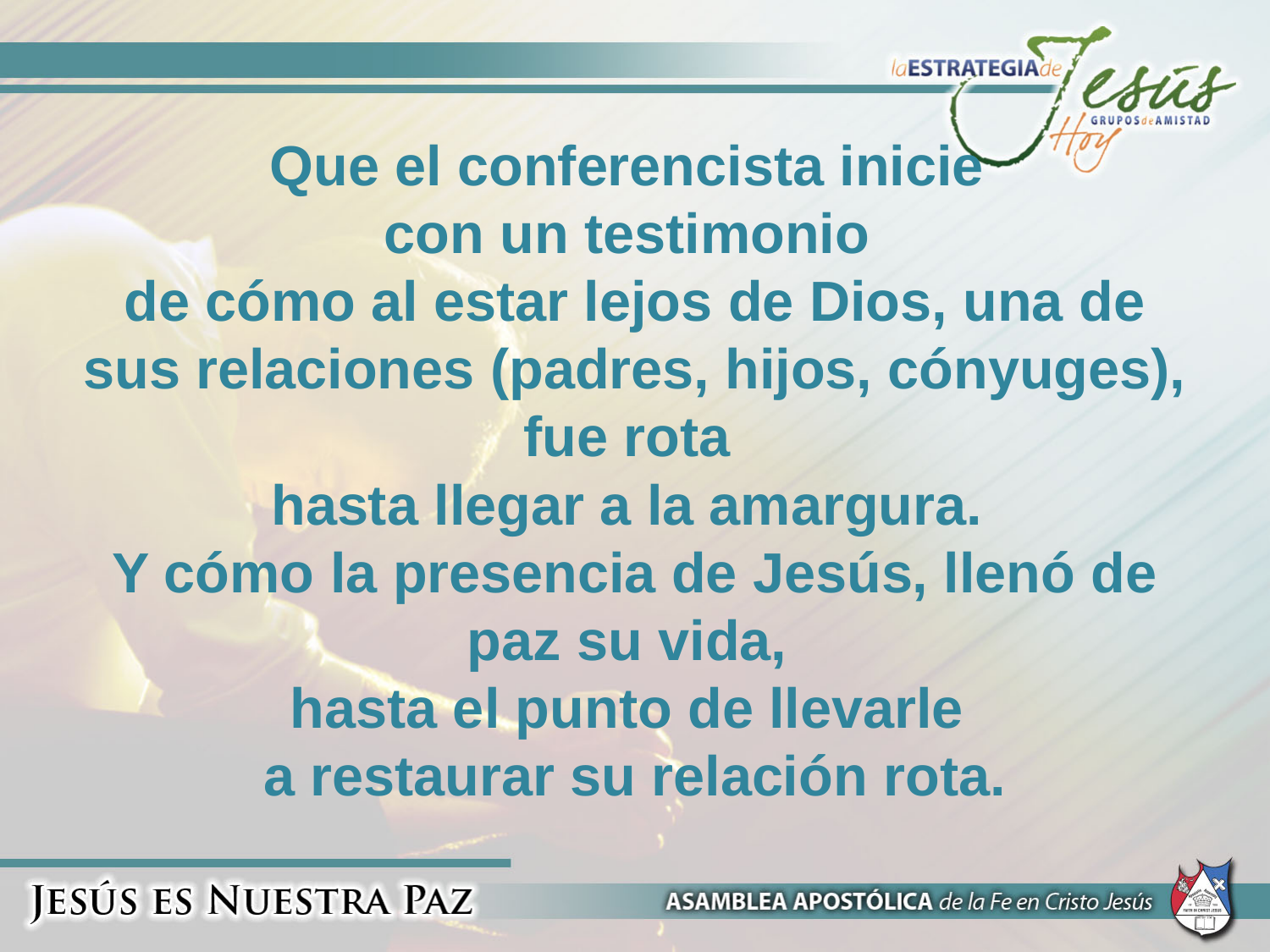

# Que el conferencista inicie con un testimonio de cómo al estar lejos de Dios, una de sus relaciones (padres, hijos, cónyuges), fue rota hasta llegar a la amargura. Y cómo la presencia de Jesús, llenó de paz su vida, hasta el punto de llevarle a restaurar su relación rota.